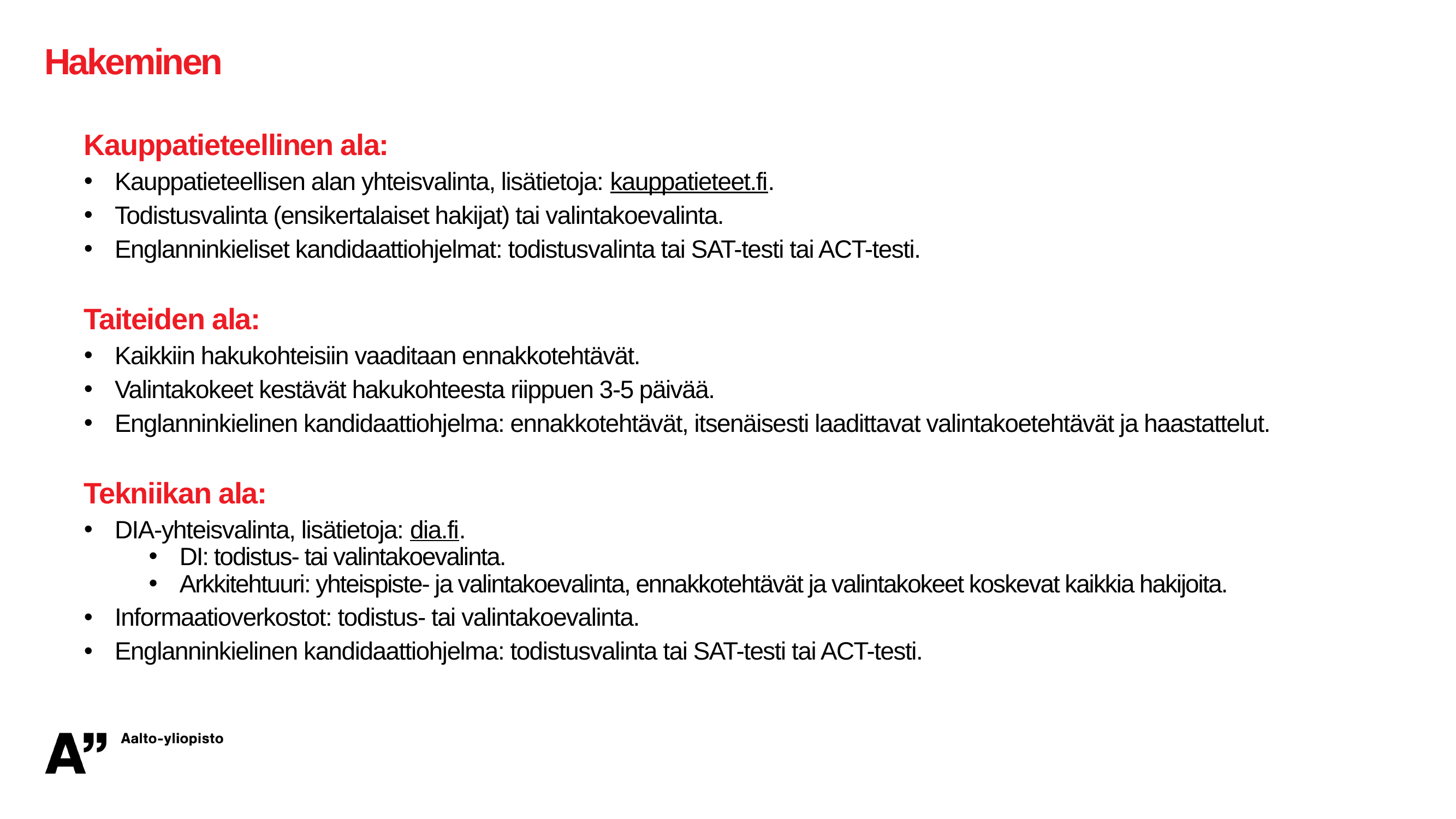

# Hakeminen
Kauppatieteellinen ala:
Kauppatieteellisen alan yhteisvalinta, lisätietoja: kauppatieteet.fi.
Todistusvalinta (ensikertalaiset hakijat) tai valintakoevalinta.
Englanninkieliset kandidaattiohjelmat: todistusvalinta tai SAT-testi tai ACT-testi.

Taiteiden ala:
Kaikkiin hakukohteisiin vaaditaan ennakkotehtävät.
Valintakokeet kestävät hakukohteesta riippuen 3-5 päivää.
Englanninkielinen kandidaattiohjelma: ennakkotehtävät, itsenäisesti laadittavat valintakoetehtävät ja haastattelut.

Tekniikan ala:
DIA-yhteisvalinta, lisätietoja: dia.fi.
DI: todistus- tai valintakoevalinta.
Arkkitehtuuri: yhteispiste- ja valintakoevalinta, ennakkotehtävät ja valintakokeet koskevat kaikkia hakijoita.
Informaatioverkostot: todistus- tai valintakoevalinta.
Englanninkielinen kandidaattiohjelma: todistusvalinta tai SAT-testi tai ACT-testi.